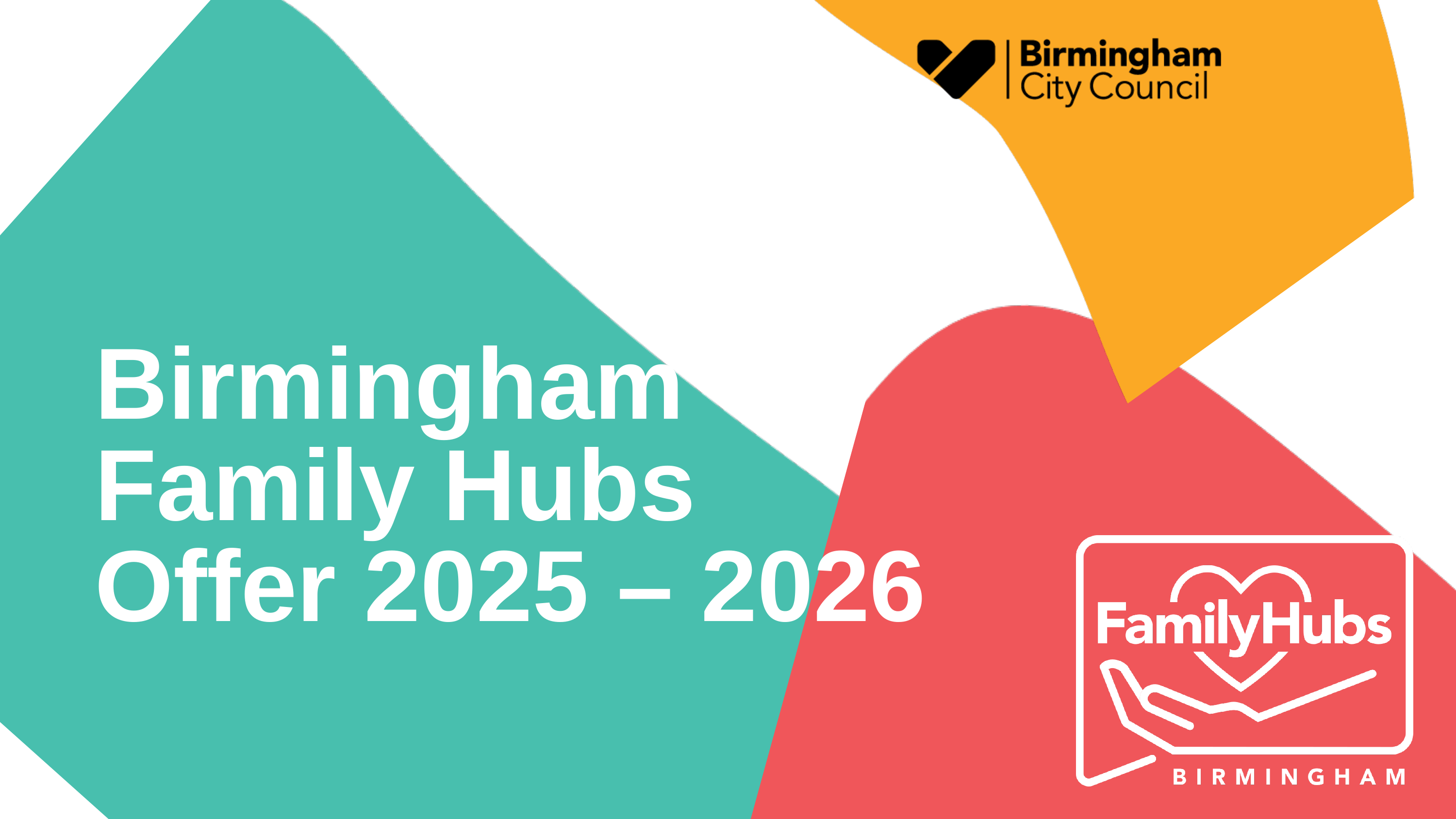

C
Birmingham Family Hubs
Offer 2025 – 2026